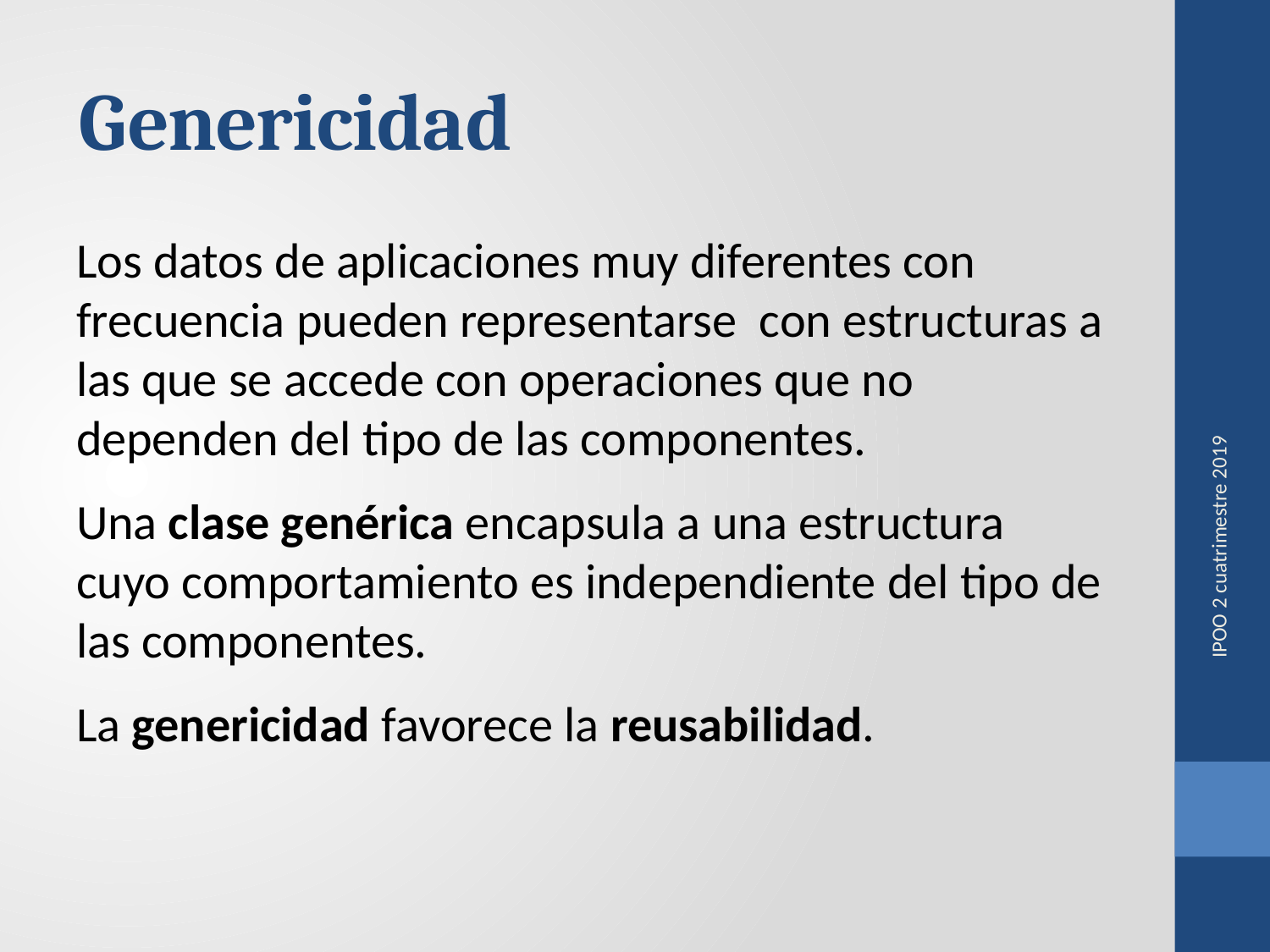

# Genericidad
Los datos de aplicaciones muy diferentes con frecuencia pueden representarse  con estructuras a las que se accede con operaciones que no dependen del tipo de las componentes.
Una clase genérica encapsula a una estructura cuyo comportamiento es independiente del tipo de las componentes.
La genericidad favorece la reusabilidad.

IPOO 2 cuatrimestre 2019